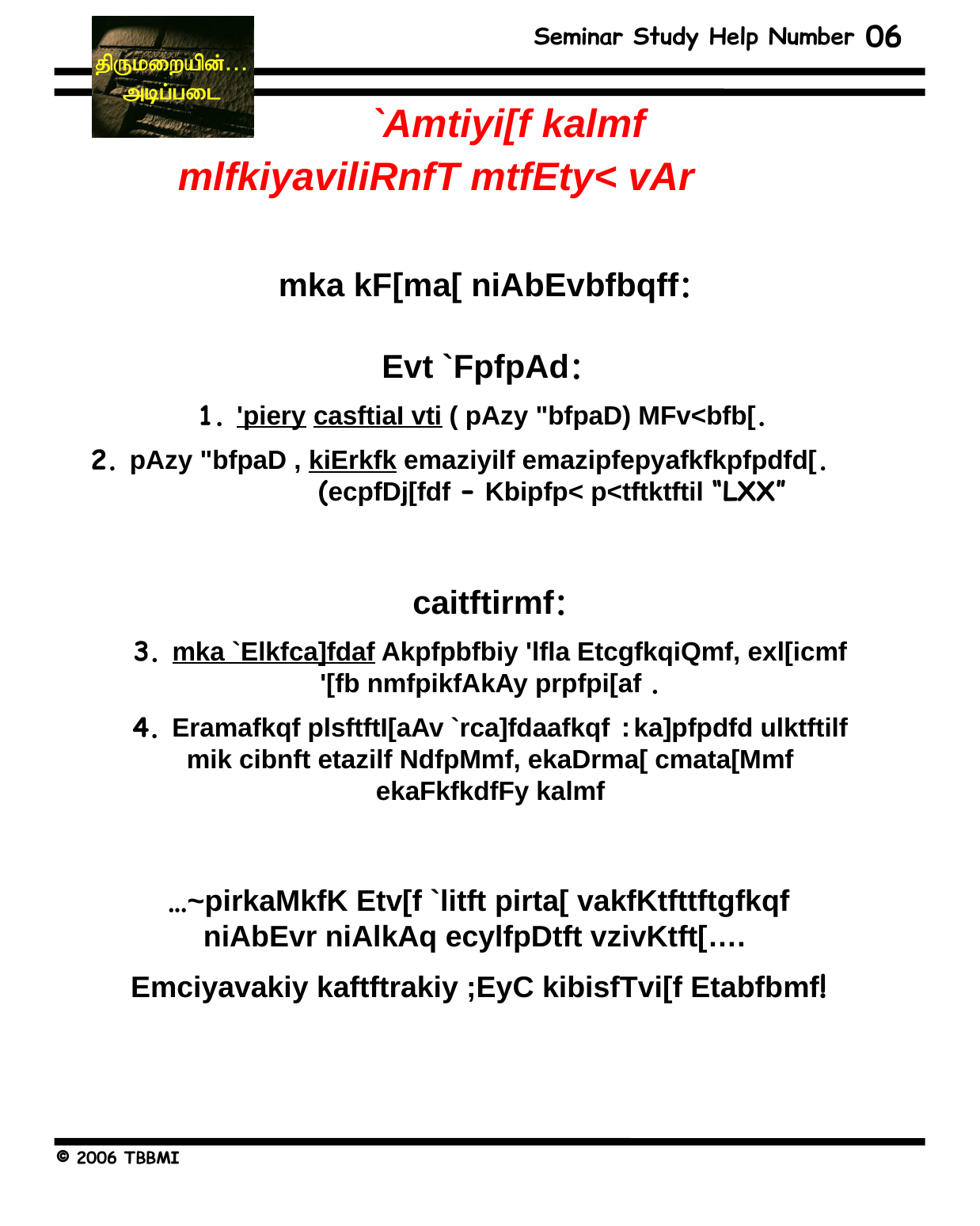

06
`Amtiyi[f kalmf

     mlfkiyaviliRnfT mtfEty< vAr
mka kF[ma[ niAbEvbfbqff:
Evt `FpfpAd:
1. 'piery casftiaI vti ( pAzy "bfpaD) MFv<bfb[.
2. pAzy "bfpaD , kiErkfk emaziyilf emazipfepyafkfkpfpdfd[.            (ecpfDj[fdf – Kbipfp< p<tftktftil “LXX”
caitftirmf:
3. mka `Elkfca]fdaf Akpfpbfbiy 'lfla EtcgfkqiQmf, exl[icmf '[fb nmfpikfAkAy prpfpi[af .
4. Eramafkqf plsftftI[aAv `rca]fdaafkqf :ka]pfpdfd ulktftilf mik cibnft etazilf NdfpMmf, ekaDrma[ cmata[Mmf ekaFkfkdfFy kalmf
…~pirkaMkfK Etv[f `litft pirta[ vakfKtfttftgfkqf niAbEvr niAlkAq ecylfpDtft vzivKtft[….
Emciyavakiy kaftftrakiy ;EyC kibisfTvi[f Etabfbmf!